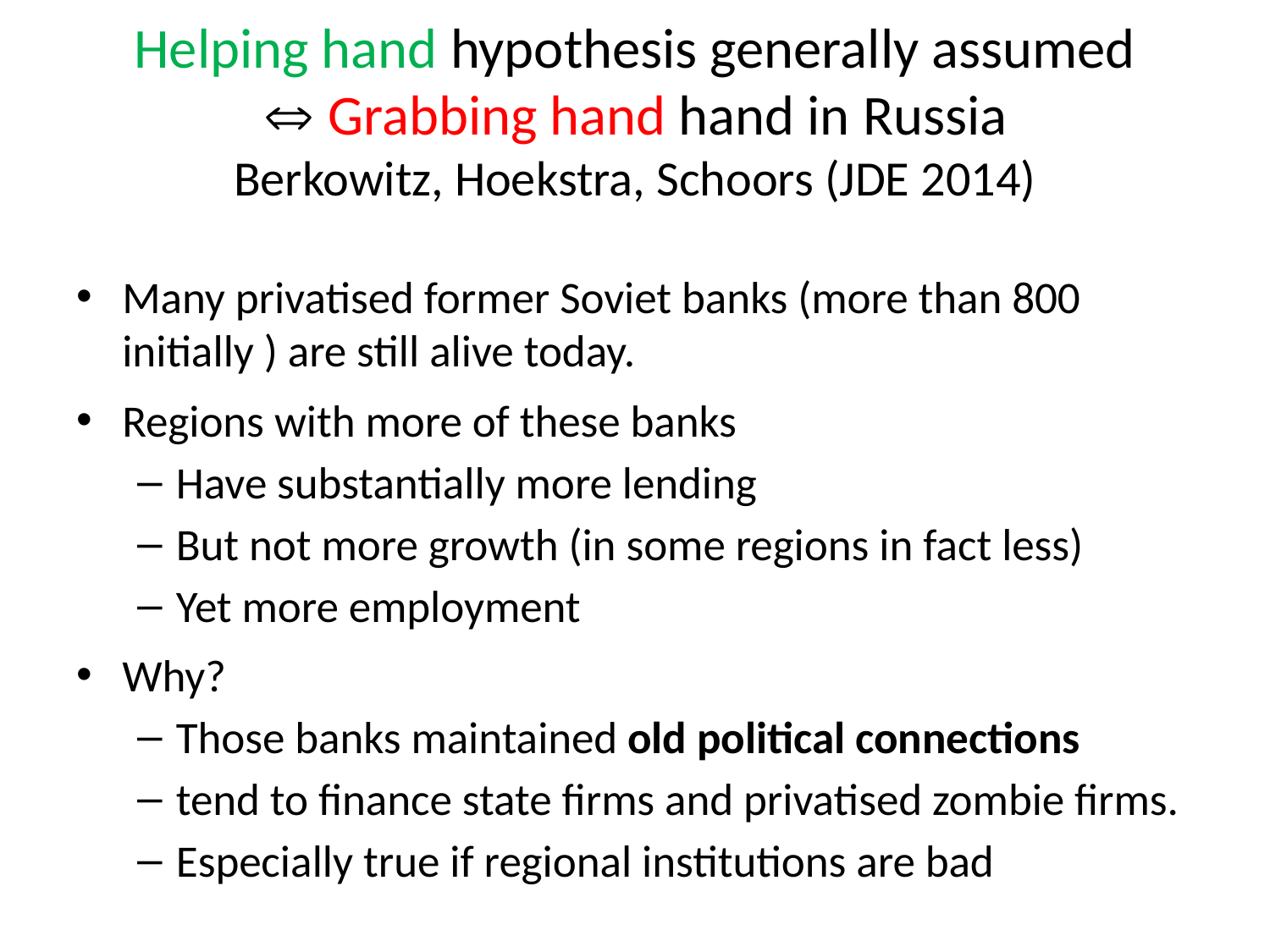

# Helping hand hypothesis generally assumed ⇔ Grabbing hand hand in Russia Berkowitz, Hoekstra, Schoors (JDE 2014)
Many privatised former Soviet banks (more than 800 initially ) are still alive today.
Regions with more of these banks
Have substantially more lending
But not more growth (in some regions in fact less)
Yet more employment
Why?
Those banks maintained old political connections
tend to finance state firms and privatised zombie firms.
Especially true if regional institutions are bad